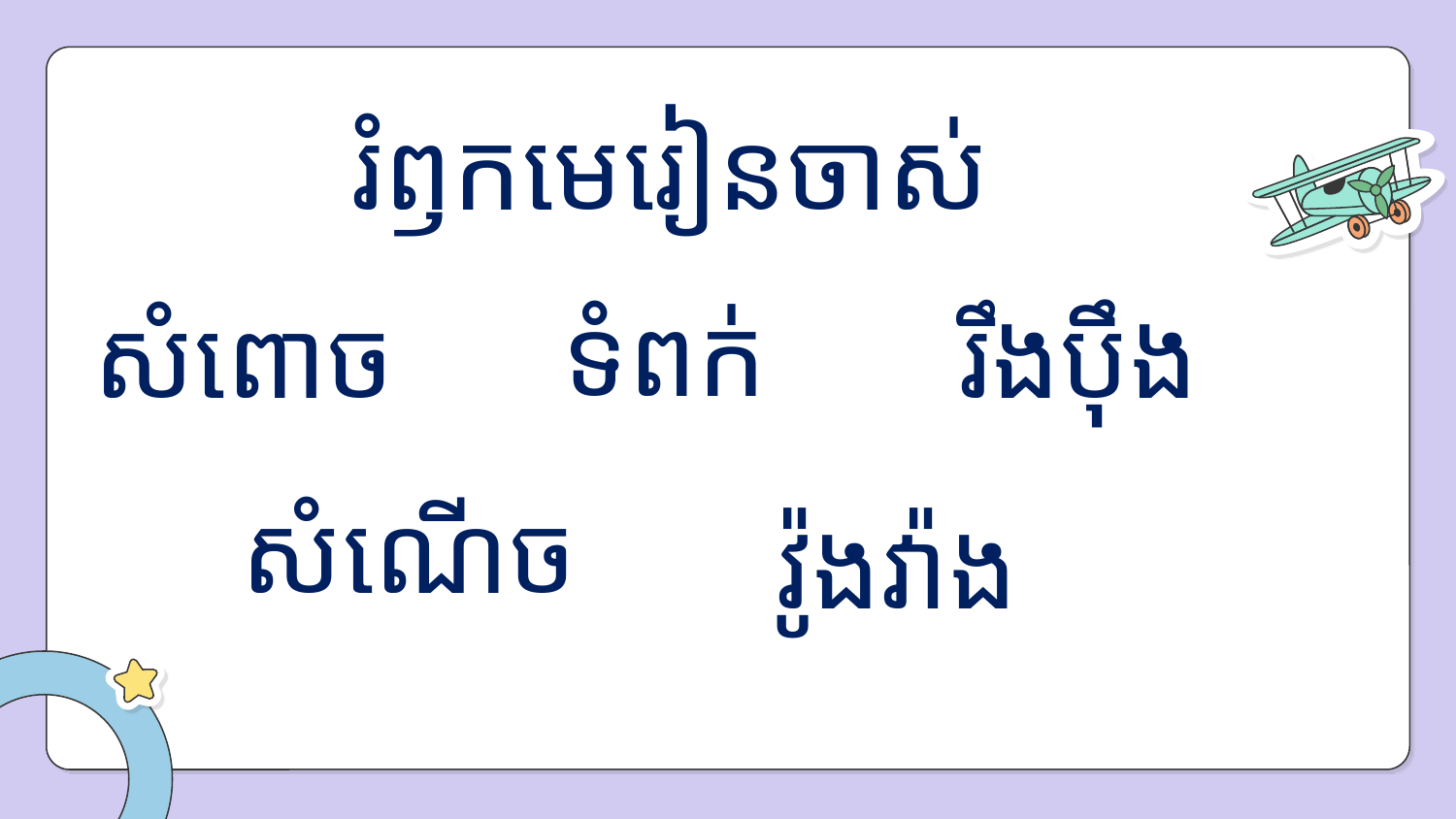

រំឭកមេរៀនចាស់

ទំពក់
សំពោច
រឹងប៉ឹង
សំណើច
វ៉ូងវ៉ាង